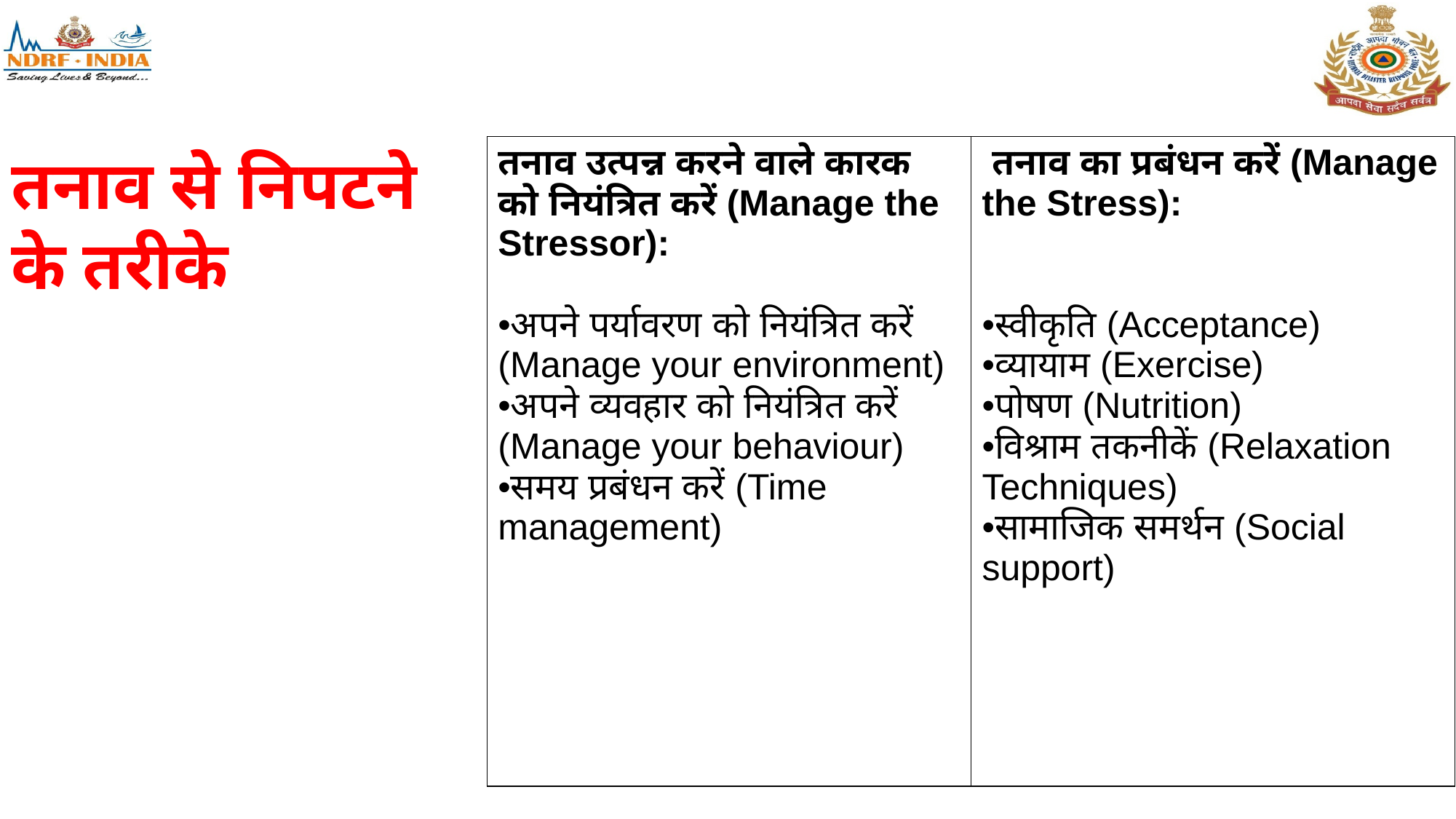

# तनाव से निपटने के तरीके
| तनाव उत्पन्न करने वाले कारक को नियंत्रित करें (Manage the Stressor): अपने पर्यावरण को नियंत्रित करें (Manage your environment) अपने व्यवहार को नियंत्रित करें (Manage your behaviour) समय प्रबंधन करें (Time management) | तनाव का प्रबंधन करें (Manage the Stress): स्वीकृति (Acceptance) व्यायाम (Exercise) पोषण (Nutrition) विश्राम तकनीकें (Relaxation Techniques) सामाजिक समर्थन (Social support) |
| --- | --- |